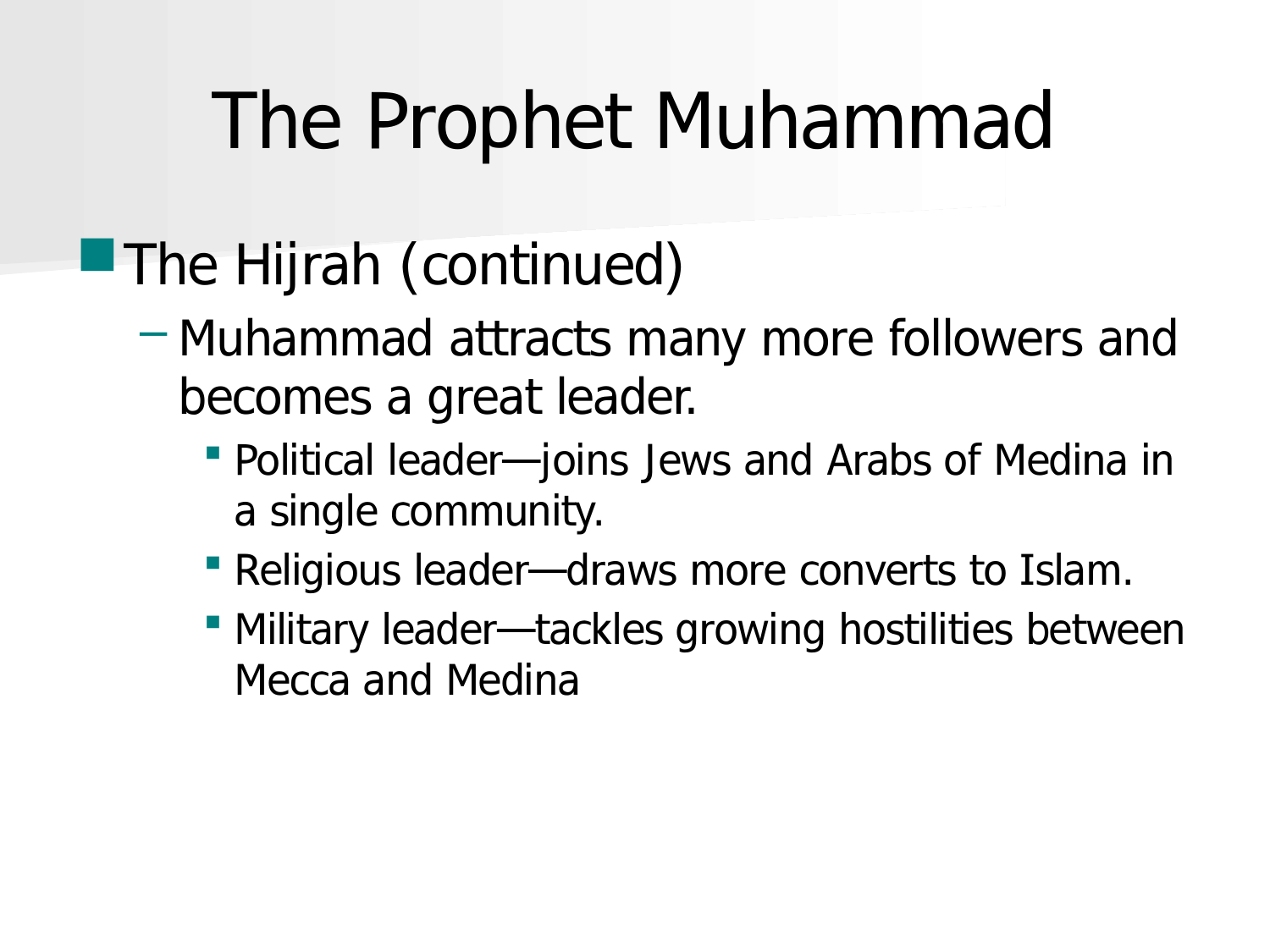

# The Prophet Muhammad
The Hijrah (continued)
Muhammad attracts many more followers and becomes a great leader.
Political leader—joins Jews and Arabs of Medina in a single community.
Religious leader—draws more converts to Islam.
Military leader—tackles growing hostilities between Mecca and Medina